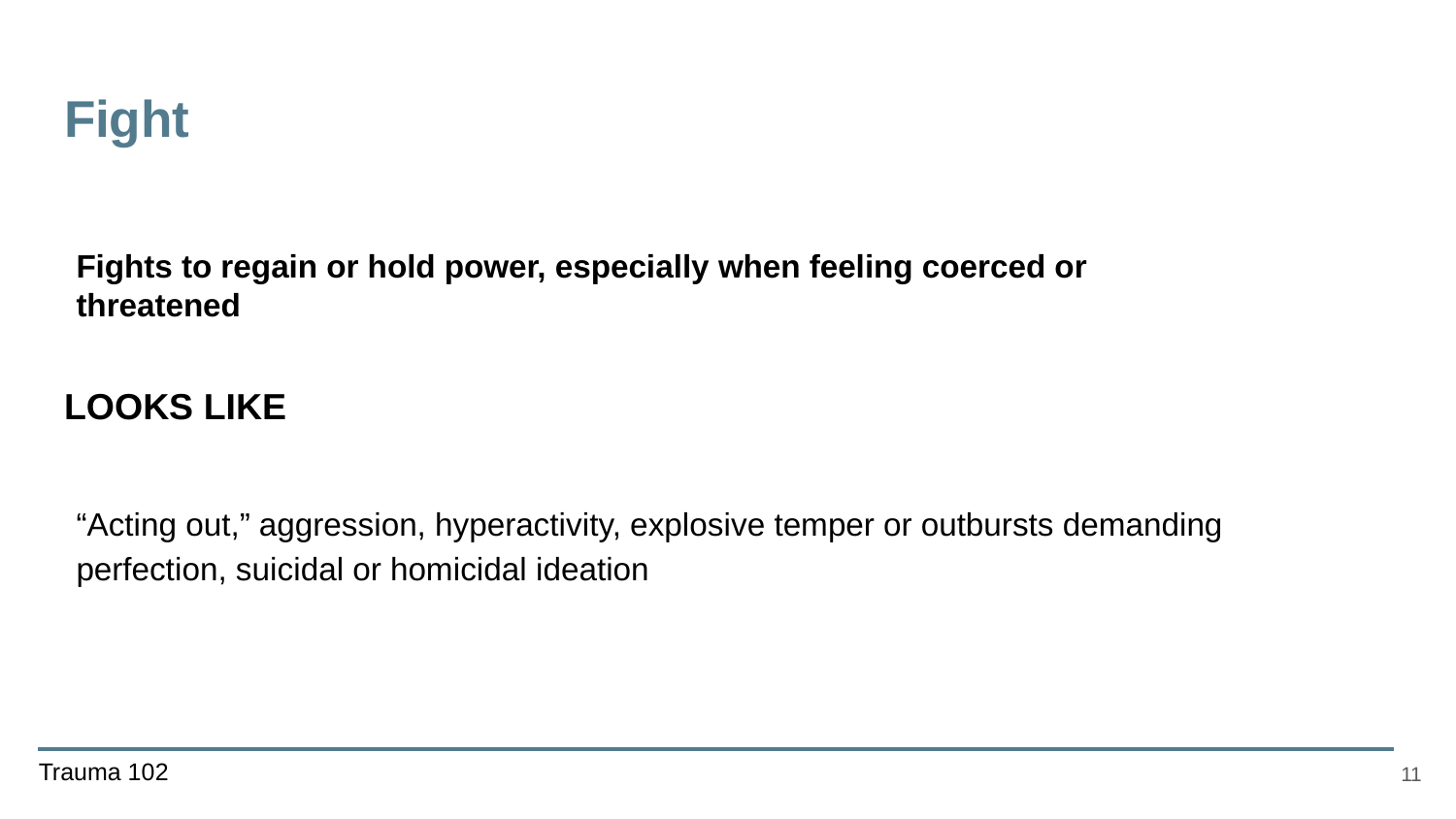

# Fight
Fights to regain or hold power, especially when feeling coerced or threatened
LOOKS LIKE

“Acting out,” aggression, hyperactivity, explosive temper or outbursts demanding perfection, suicidal or homicidal ideation